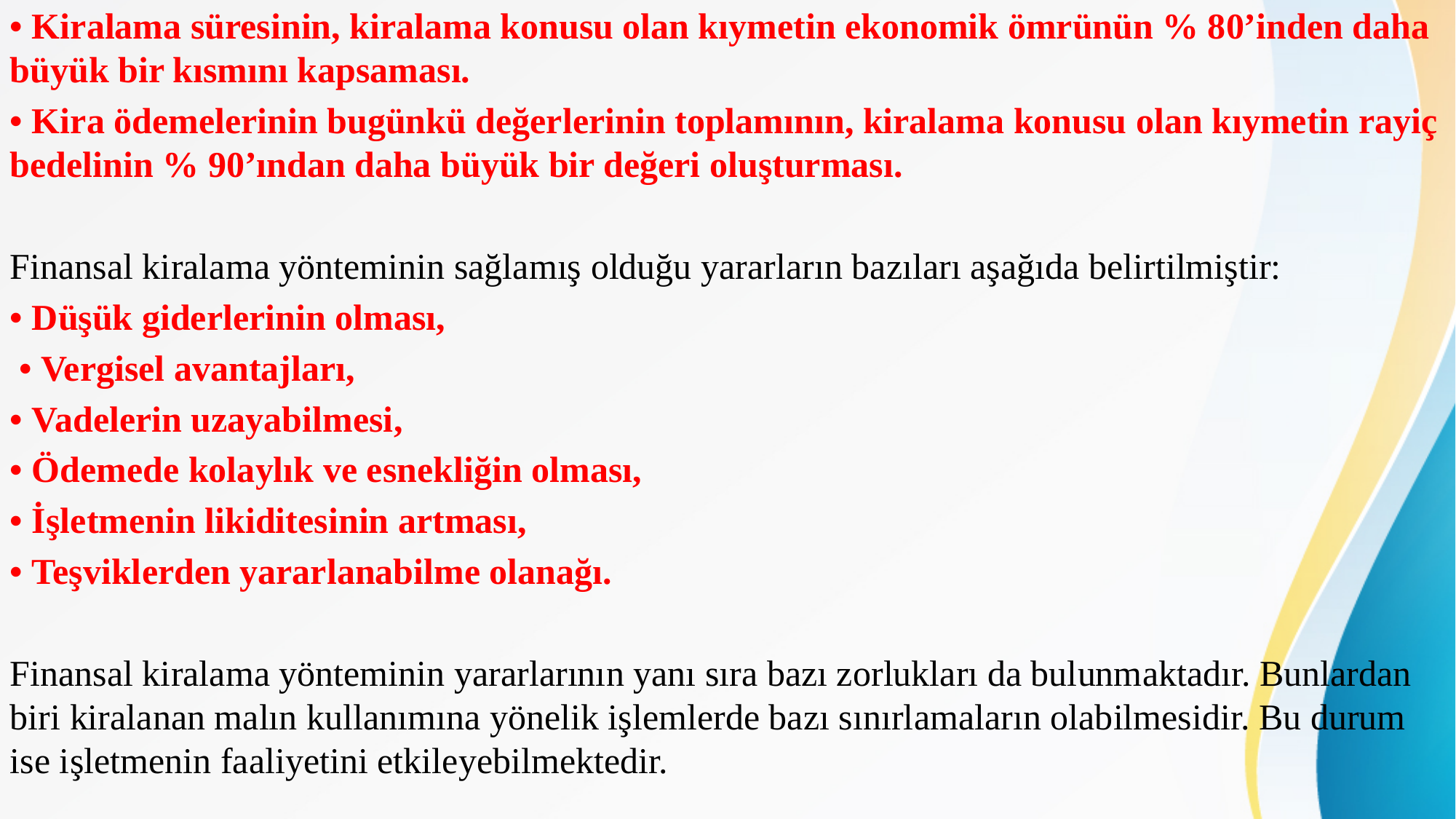

• Kiralama süresinin, kiralama konusu olan kıymetin ekonomik ömrünün % 80’inden daha büyük bir kısmını kapsaması.
• Kira ödemelerinin bugünkü değerlerinin toplamının, kiralama konusu olan kıymetin rayiç bedelinin % 90’ından daha büyük bir değeri oluşturması.

Finansal kiralama yönteminin sağlamış olduğu yararların bazıları aşağıda belirtilmiştir:
• Düşük giderlerinin olması,
 • Vergisel avantajları,
• Vadelerin uzayabilmesi,
• Ödemede kolaylık ve esnekliğin olması,
• İşletmenin likiditesinin artması,
• Teşviklerden yararlanabilme olanağı.

Finansal kiralama yönteminin yararlarının yanı sıra bazı zorlukları da bulunmaktadır. Bunlardan biri kiralanan malın kullanımına yönelik işlemlerde bazı sınırlamaların olabilmesidir. Bu durum ise işletmenin faaliyetini etkileyebilmektedir.